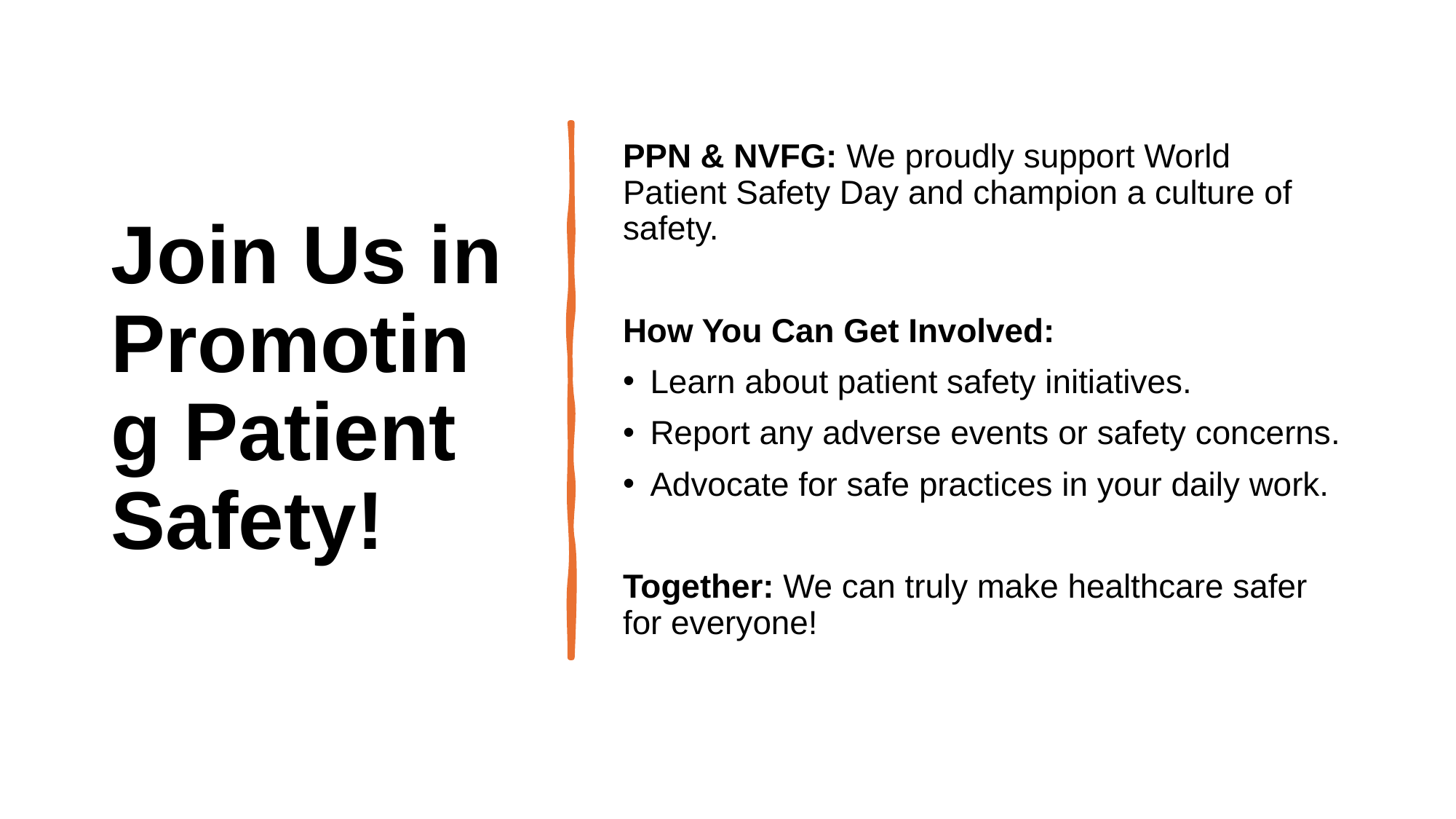

# Join Us in Promoting Patient Safety!
PPN & NVFG: We proudly support World Patient Safety Day and champion a culture of safety.

How You Can Get Involved:
Learn about patient safety initiatives.
Report any adverse events or safety concerns.
Advocate for safe practices in your daily work.

Together: We can truly make healthcare safer for everyone!